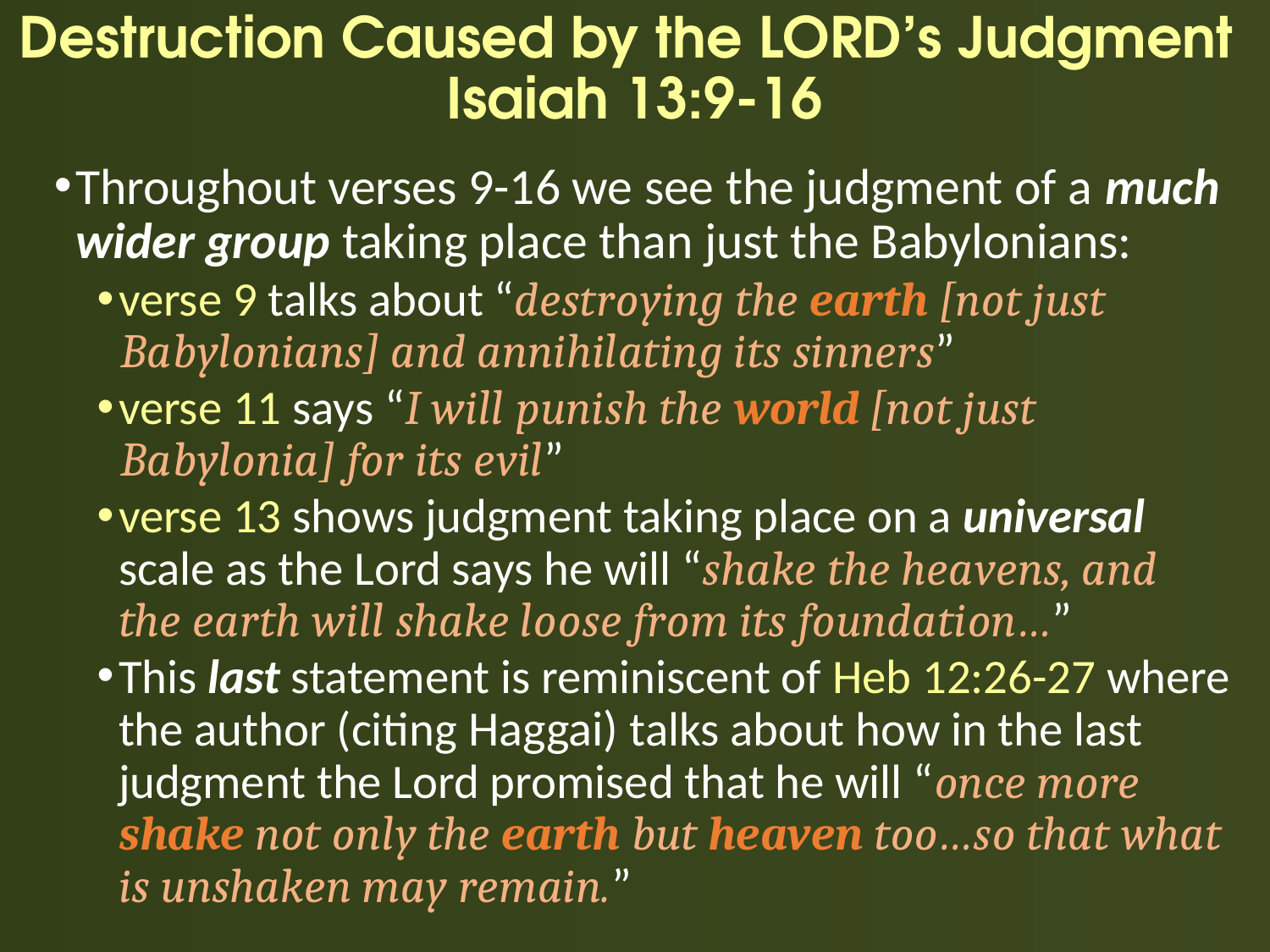

# Destruction Caused by the LORD’s Judgment Isaiah 13:9-16
Throughout verses 9-16 we see the judgment of a much wider group taking place than just the Babylonians:
verse 9 talks about “destroying the earth [not just Babylonians] and annihilating its sinners”
verse 11 says “I will punish the world [not just Babylonia] for its evil”
verse 13 shows judgment taking place on a universal scale as the Lord says he will “shake the heavens, and the earth will shake loose from its foundation…”
This last statement is reminiscent of Heb 12:26-27 where the author (citing Haggai) talks about how in the last judgment the Lord promised that he will “once more shake not only the earth but heaven too…so that what is unshaken may remain.”